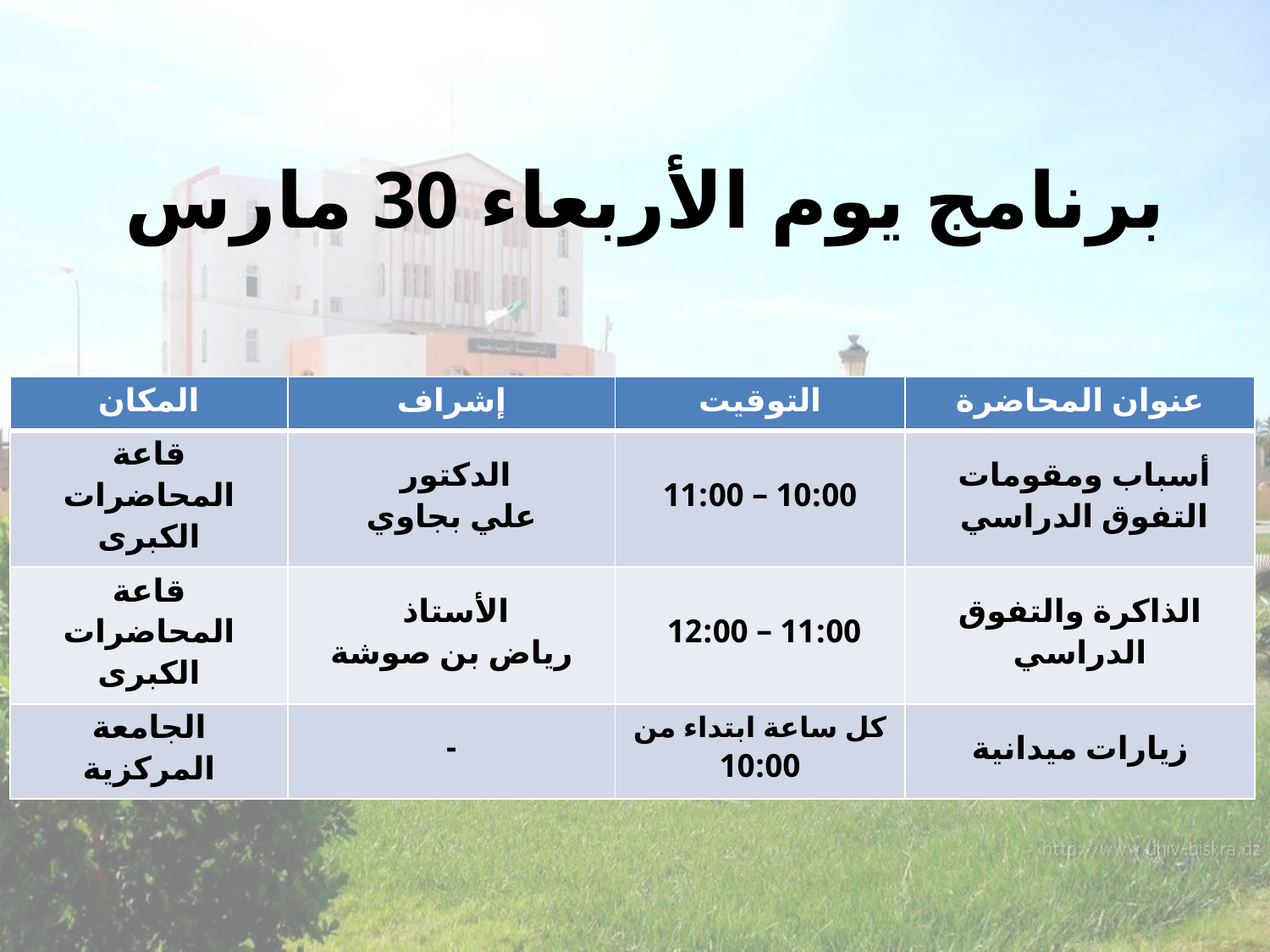

# برنامج يوم الأربعاء 30 مارس
| المكان | إشراف | التوقيت | عنوان المحاضرة |
| --- | --- | --- | --- |
| قاعة المحاضرات الكبرى | الدكتور علي بجاوي | 10:00 – 11:00 | أسباب ومقومات التفوق الدراسي |
| قاعة المحاضرات الكبرى | الأستاذ رياض بن صوشة | 11:00 – 12:00 | الذاكرة والتفوق الدراسي |
| الجامعة المركزية | - | كل ساعة ابتداء من 10:00 | زيارات ميدانية |